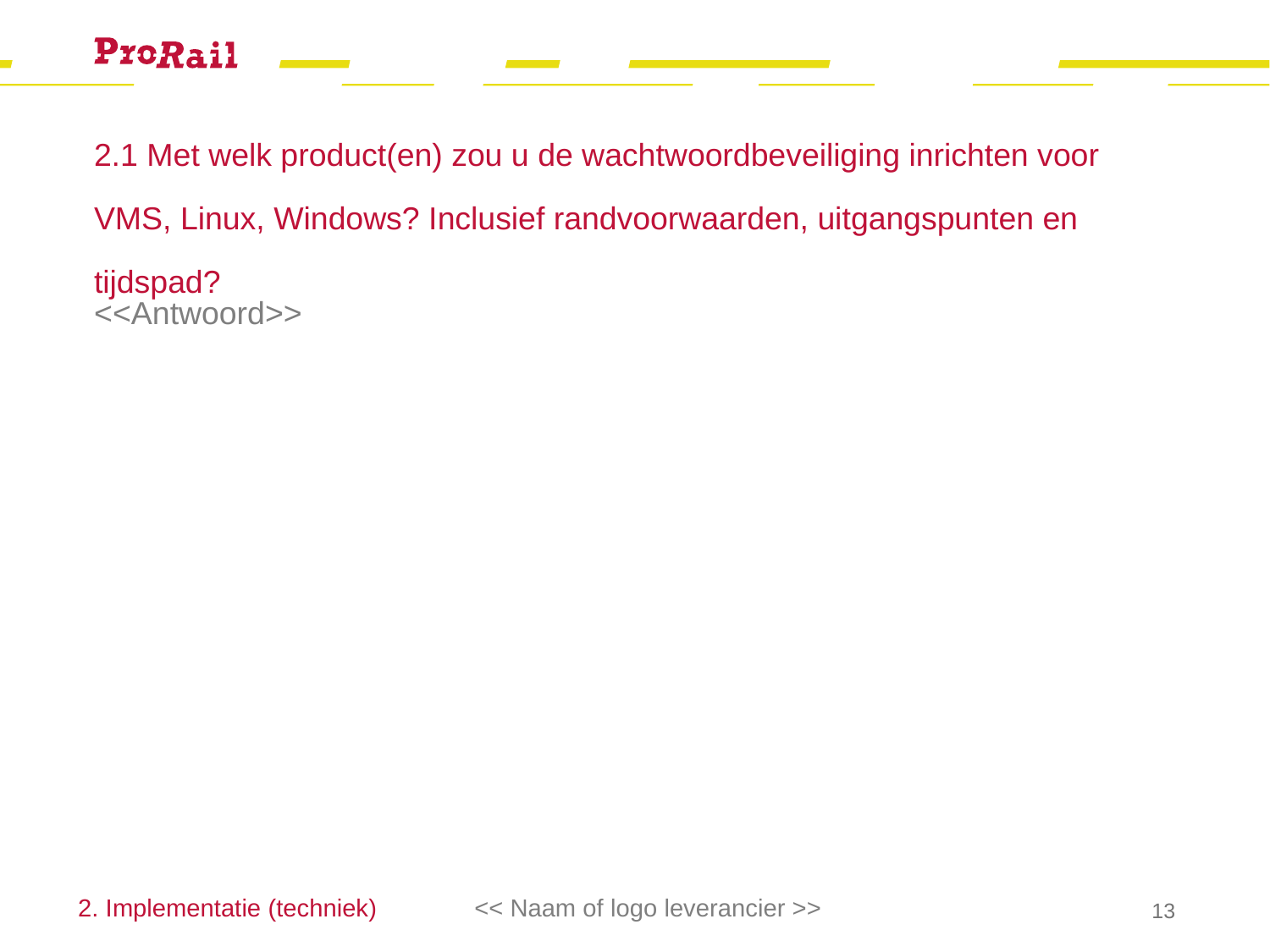

# 2.1 Met welk product(en) zou u de wachtwoordbeveiliging inrichten voor VMS, Linux, Windows? Inclusief randvoorwaarden, uitgangspunten en tijdspad?
<<Antwoord>>
2. Implementatie (techniek)
<< Naam of logo leverancier >>
13